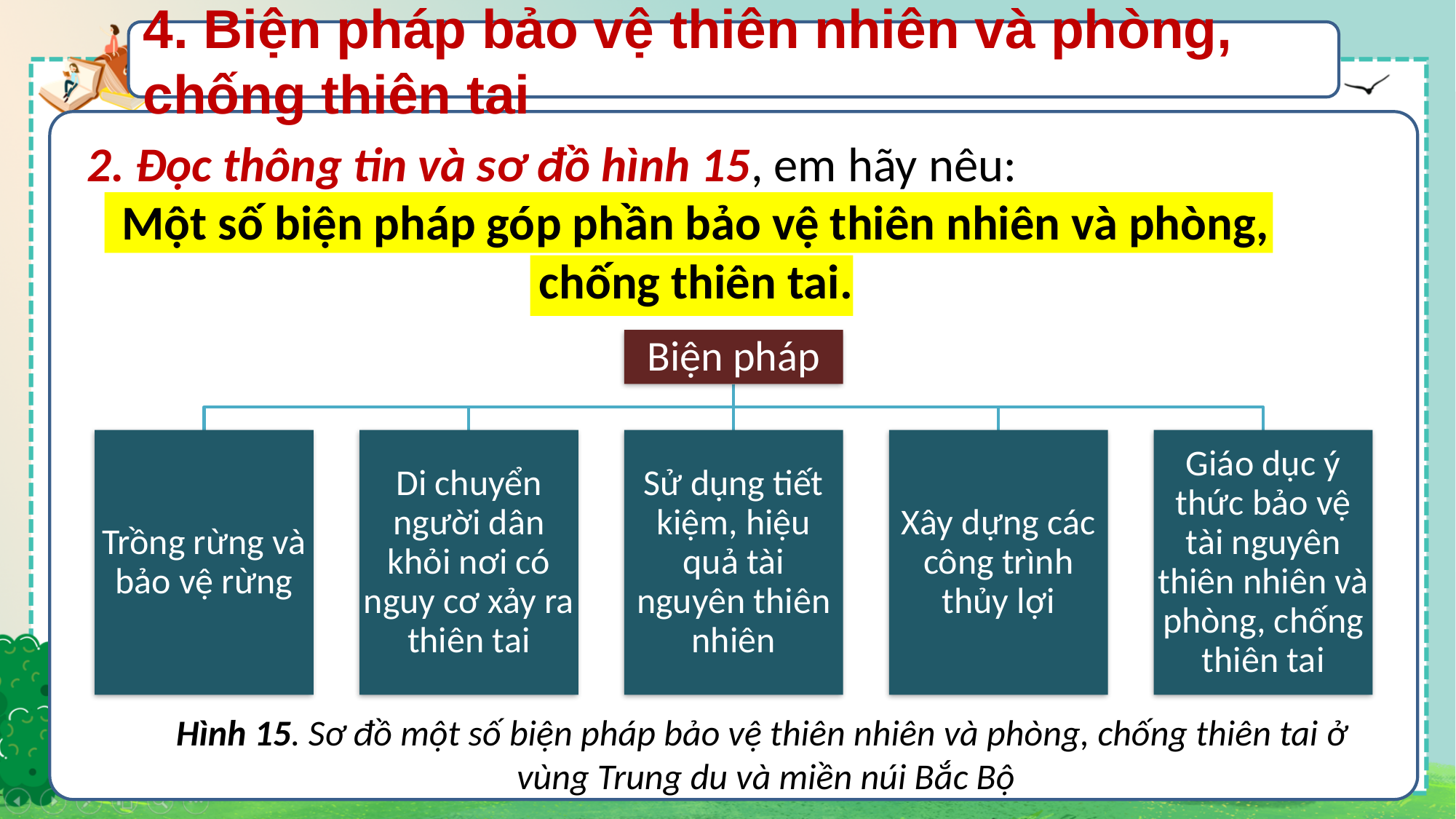

4. Biện pháp bảo vệ thiên nhiên và phòng, chống thiên tai
2. Đọc thông tin và sơ đồ hình 15, em hãy nêu:
Một số biện pháp góp phần bảo vệ thiên nhiên và phòng, chống thiên tai.

Biện pháp
Trồng rừng và bảo vệ rừng
Di chuyển người dân khỏi nơi có nguy cơ xảy ra thiên tai
Sử dụng tiết kiệm, hiệu quả tài nguyên thiên nhiên
Xây dựng các công trình thủy lợi
Giáo dục ý thức bảo vệ tài nguyên thiên nhiên và phòng, chống thiên tai

Hình 15. Sơ đồ một số biện pháp bảo vệ thiên nhiên và phòng, chống thiên tai ở
vùng Trung du và miền núi Bắc Bộ